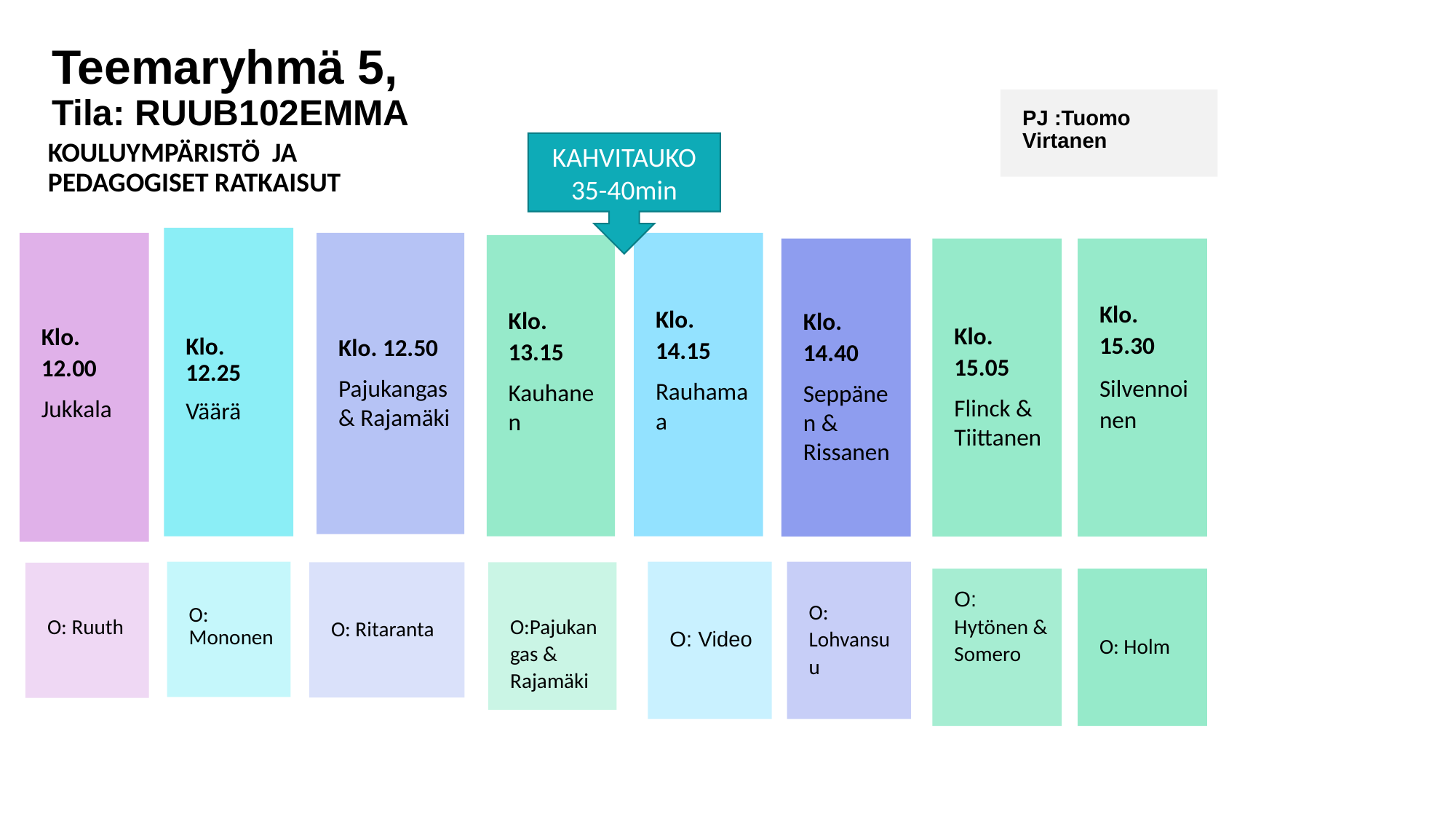

# Teemaryhmä 5, Tila: RUUB102EMMA
PJ :Tuomo Virtanen
KAHVITAUKO 35-40min
KOULUYMPÄRISTÖ  JA PEDAGOGISET RATKAISUT
Klo. 12.25
Väärä
Klo. 12.00
Jukkala

Klo. 12.50
Pajukangas & Rajamäki
Klo. 14.15
Rauhamaa

Klo. 13.15
Kauhanen

Klo. 15.30
Silvennoinen

Klo. 14.40
Seppänen & Rissanen
Klo. 15.05
Flinck & Tiittanen

O: Mononen
O: Video
O: Lohvansuu
O: Ritaranta

O:Pajukangas & Rajamäki

O: Ruuth
O: Holm
O: Hytönen & Somero